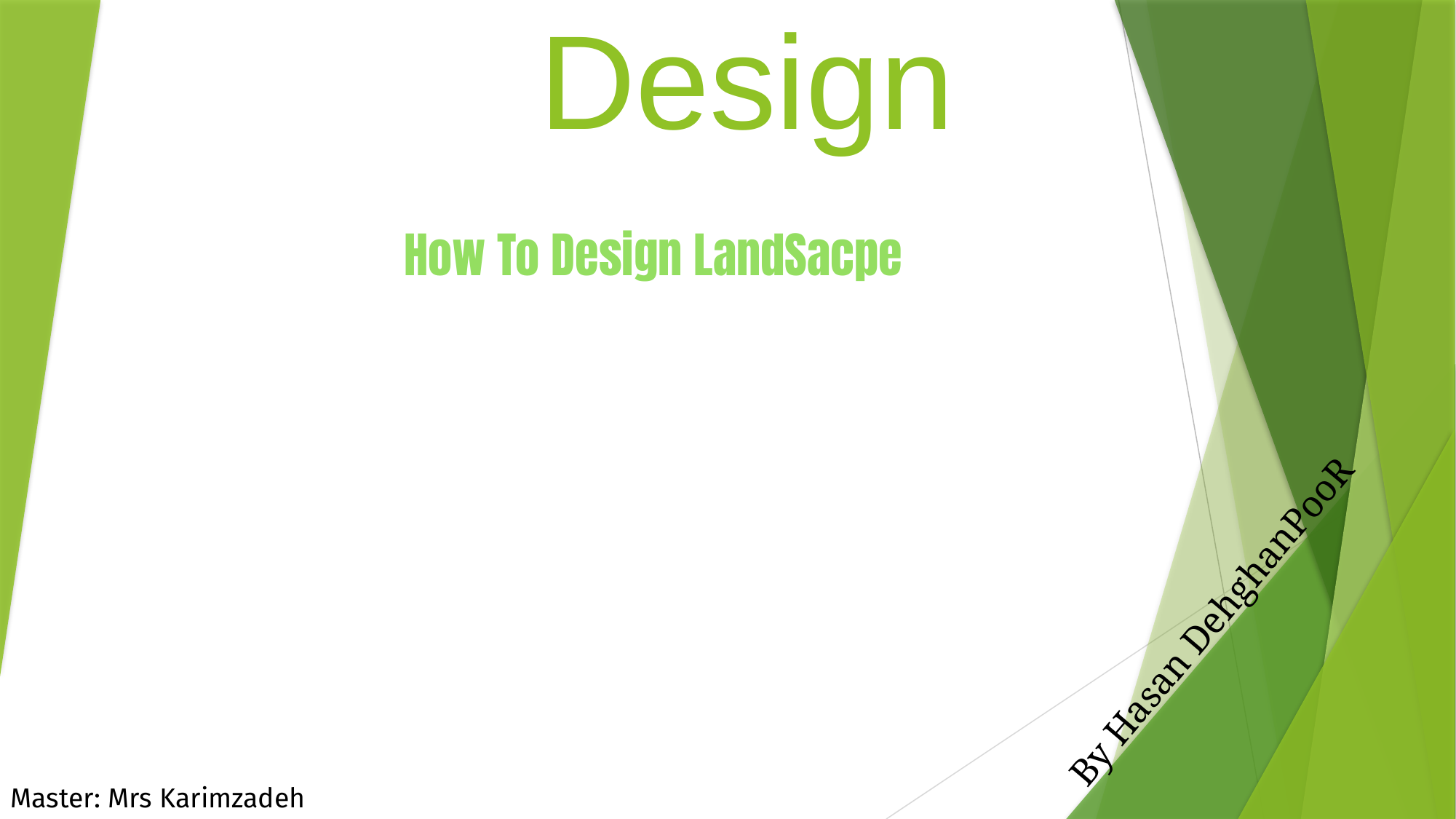

# Land Scape Design
How To Design LandSacpe
By Hasan DehghanPooR
Master: Mrs Karimzadeh